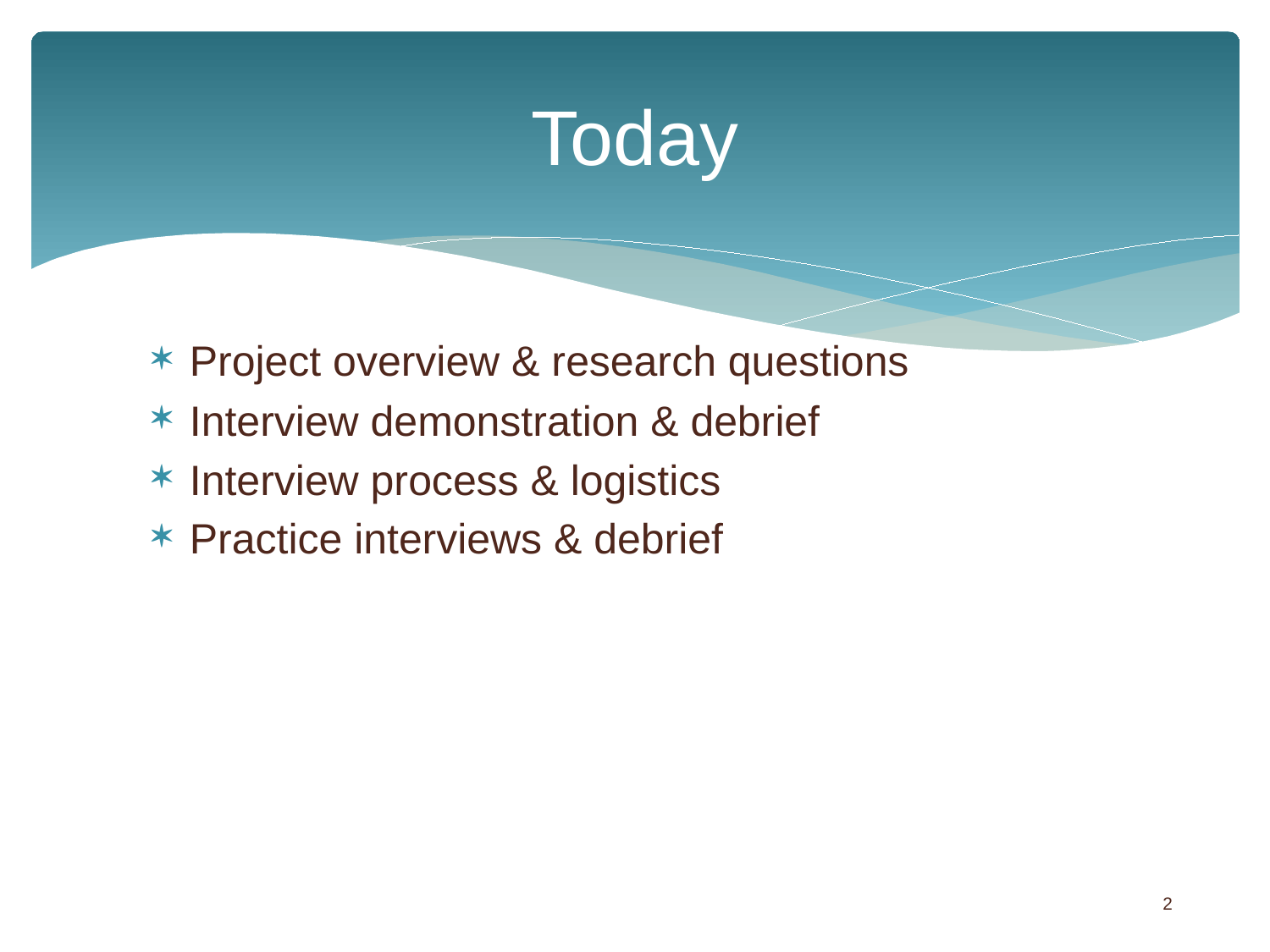

# Today
Project overview & research questions
Interview demonstration & debrief
Interview process & logistics
Practice interviews & debrief

2